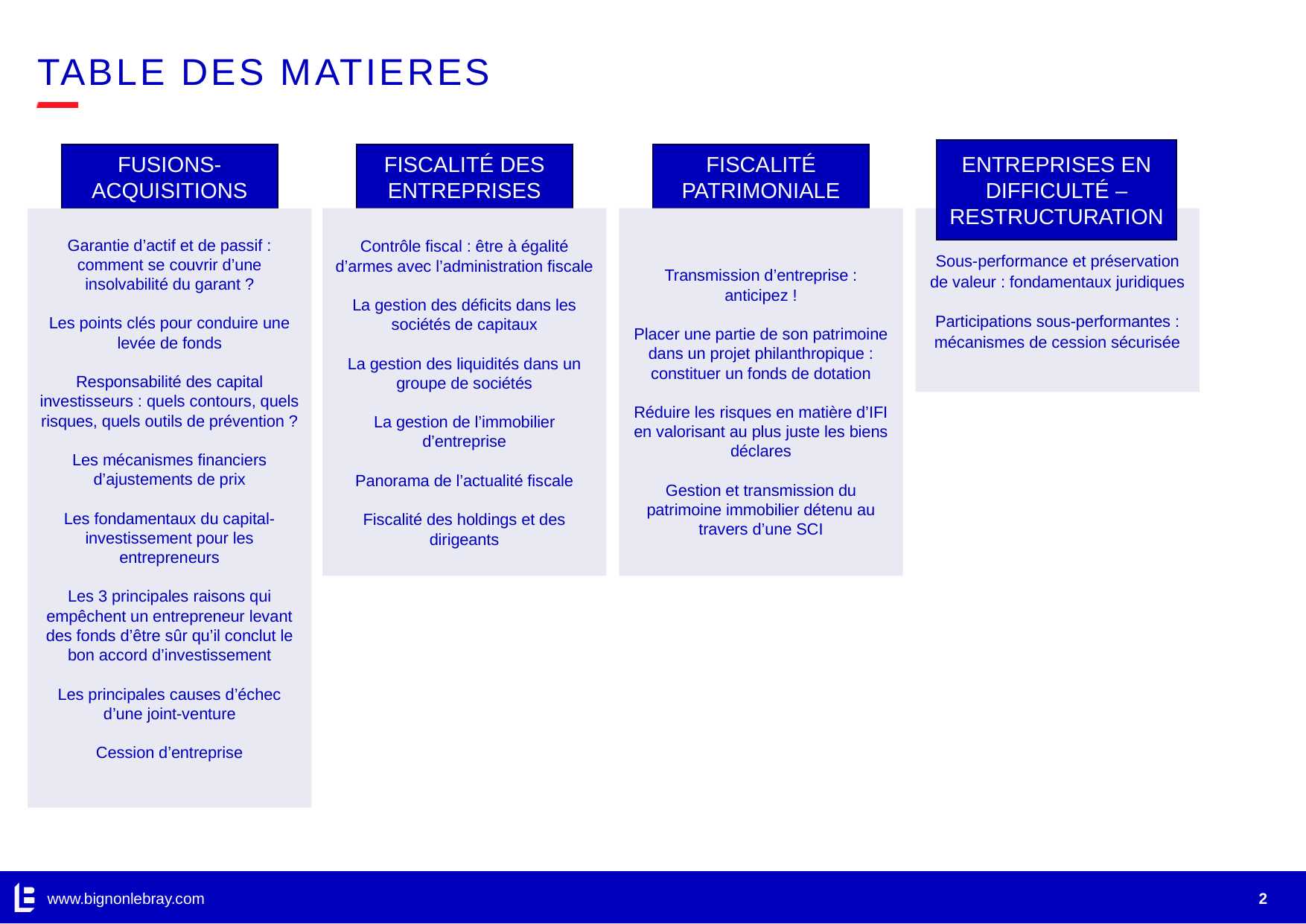

# Table des matieres
ENTREPRISES EN DIFFICULTÉ – RESTRUCTURATION
FUSIONS-ACQUISITIONS
FISCALITÉ DES ENTREPRISES
FISCALITÉ PATRIMONIALE
Garantie d’actif et de passif : comment se couvrir d’une insolvabilité du garant ?

Les points clés pour conduire une levée de fonds

Responsabilité des capital investisseurs : quels contours, quels risques, quels outils de prévention ?

Les mécanismes financiers d’ajustements de prix

Les fondamentaux du capital-investissement pour les entrepreneurs

Les 3 principales raisons qui empêchent un entrepreneur levant des fonds d’être sûr qu’il conclut le bon accord d’investissement

Les principales causes d’échec d’une joint-venture

Cession d’entreprise

Contrôle fiscal : être à égalité d’armes avec l’administration fiscale

La gestion des déficits dans les sociétés de capitaux

La gestion des liquidités dans un groupe de sociétés

La gestion de l’immobilier d’entreprise

Panorama de l’actualité fiscale

Fiscalité des holdings et des dirigeants

Transmission d’entreprise : anticipez !

Placer une partie de son patrimoine dans un projet philanthropique : constituer un fonds de dotation

Réduire les risques en matière d’IFI en valorisant au plus juste les biens déclares

Gestion et transmission du patrimoine immobilier détenu au travers d’une SCI
Sous-performance et préservation de valeur : fondamentaux juridiques
Participations sous-performantes : mécanismes de cession sécurisée
www.bignonlebray.com
2